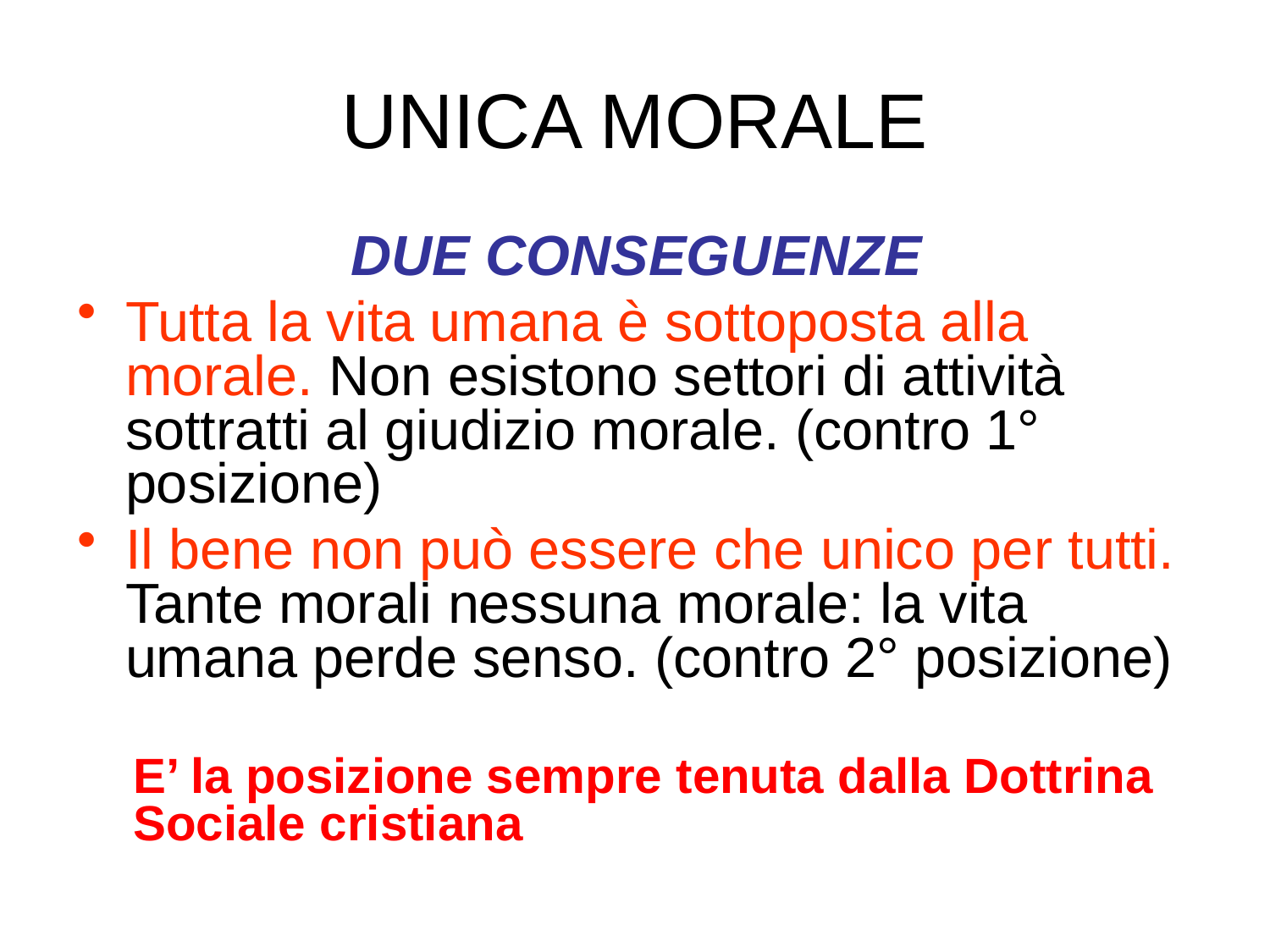

# UNICA MORALE
DUE CONSEGUENZE
Tutta la vita umana è sottoposta alla morale. Non esistono settori di attività sottratti al giudizio morale. (contro 1° posizione)
Il bene non può essere che unico per tutti. Tante morali nessuna morale: la vita umana perde senso. (contro 2° posizione)

E’ la posizione sempre tenuta dalla Dottrina Sociale cristiana